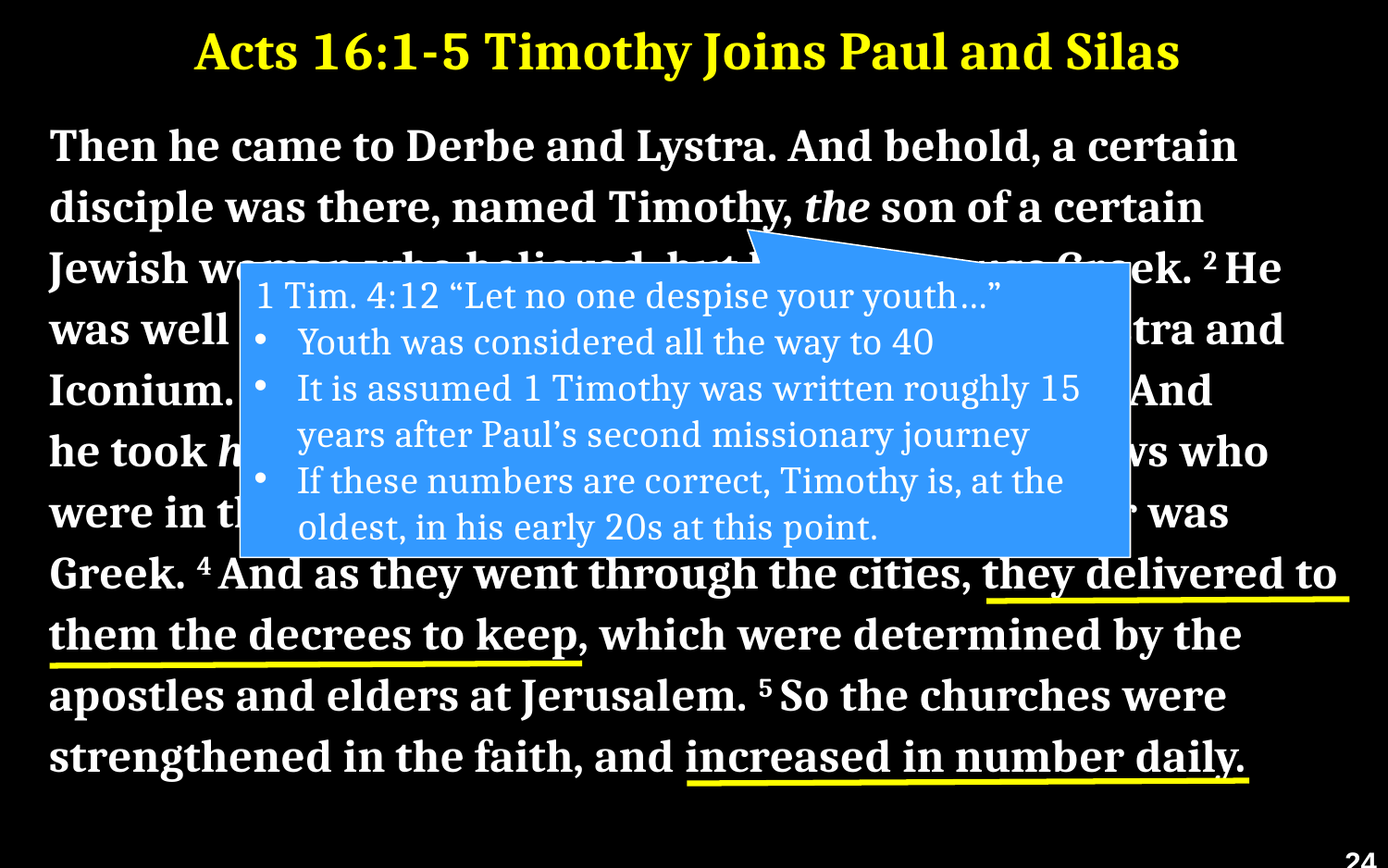

# Acts 16:1-5 Timothy Joins Paul and Silas
Then he came to Derbe and Lystra. And behold, a certain disciple was there, named Timothy, the son of a certain Jewish woman who believed, but his father was Greek. 2 He was well spoken of by the brethren who were at Lystra and Iconium. 3 Paul wanted to have him go on with him. And he took him and circumcised him because of the Jews who were in that region, for they all knew that his father was Greek. 4 And as they went through the cities, they delivered to them the decrees to keep, which were determined by the apostles and elders at Jerusalem. 5 So the churches were strengthened in the faith, and increased in number daily.
1 Tim. 4:12 “Let no one despise your youth…”
Youth was considered all the way to 40
It is assumed 1 Timothy was written roughly 15 years after Paul’s second missionary journey
If these numbers are correct, Timothy is, at the oldest, in his early 20s at this point.
24